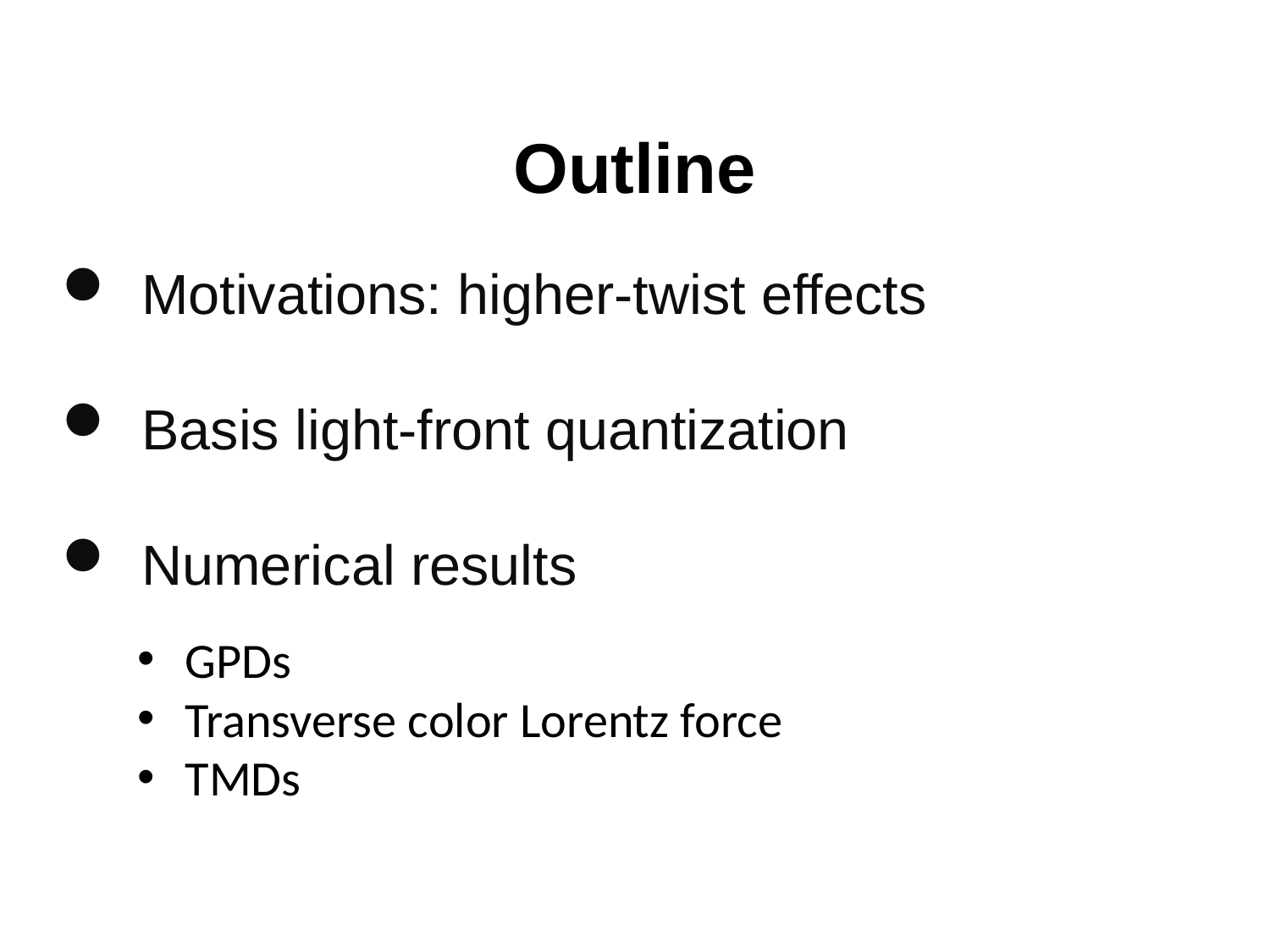

Outline
Motivations: higher-twist effects

Basis light-front quantization

Numerical results
GPDs
Transverse color Lorentz force
TMDs